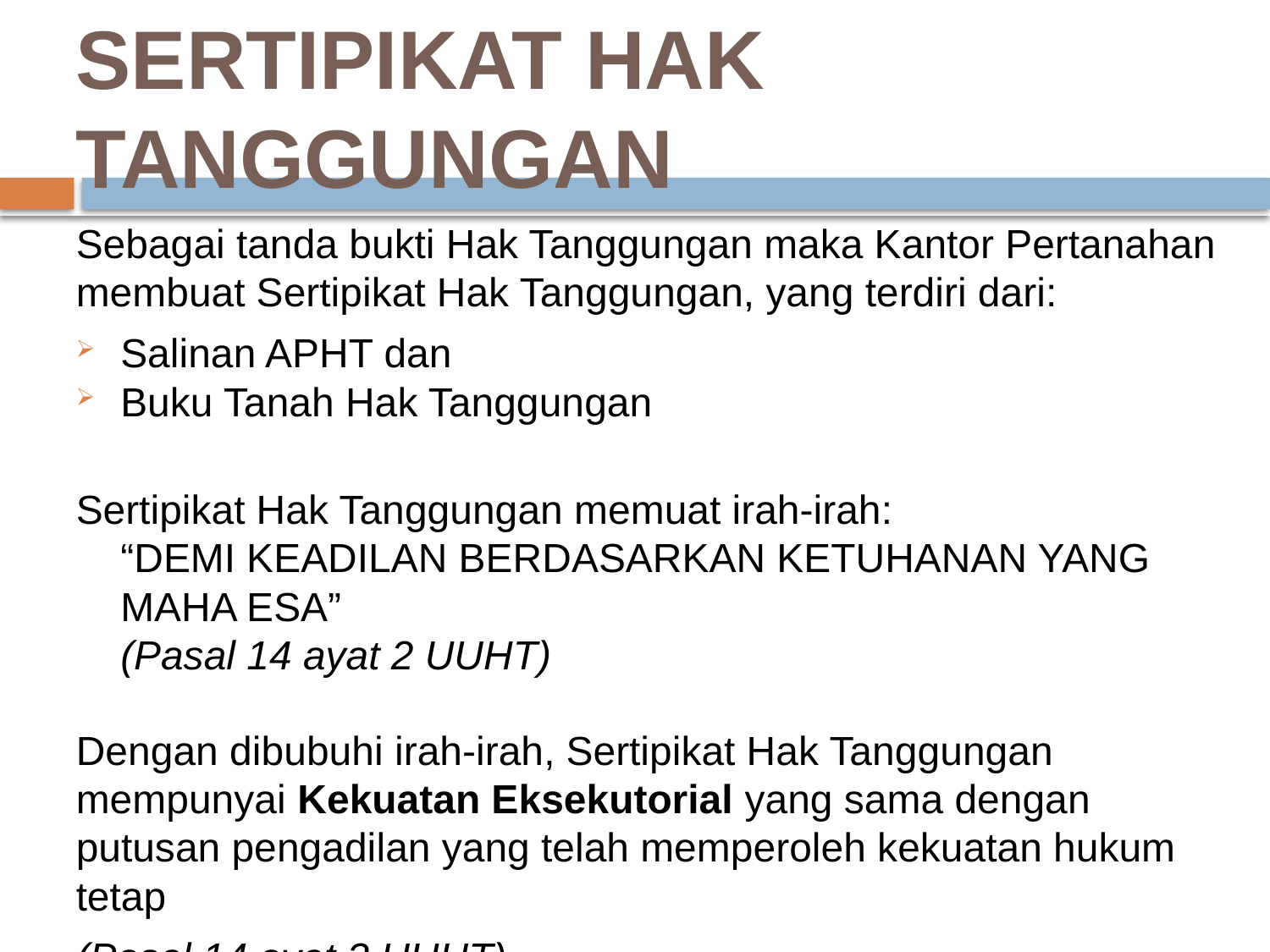

# SERTIPIKAT HAK TANGGUNGAN
Sebagai tanda bukti Hak Tanggungan maka Kantor Pertanahan membuat Sertipikat Hak Tanggungan, yang terdiri dari:
Salinan APHT dan
Buku Tanah Hak Tanggungan

Sertipikat Hak Tanggungan memuat irah-irah:
	“DEMI KEADILAN BERDASARKAN KETUHANAN YANG MAHA ESA”
(Pasal 14 ayat 2 UUHT)

Dengan dibubuhi irah-irah, Sertipikat Hak Tanggungan mempunyai Kekuatan Eksekutorial yang sama dengan putusan pengadilan yang telah memperoleh kekuatan hukum tetap
(Pasal 14 ayat 3 UUHT)